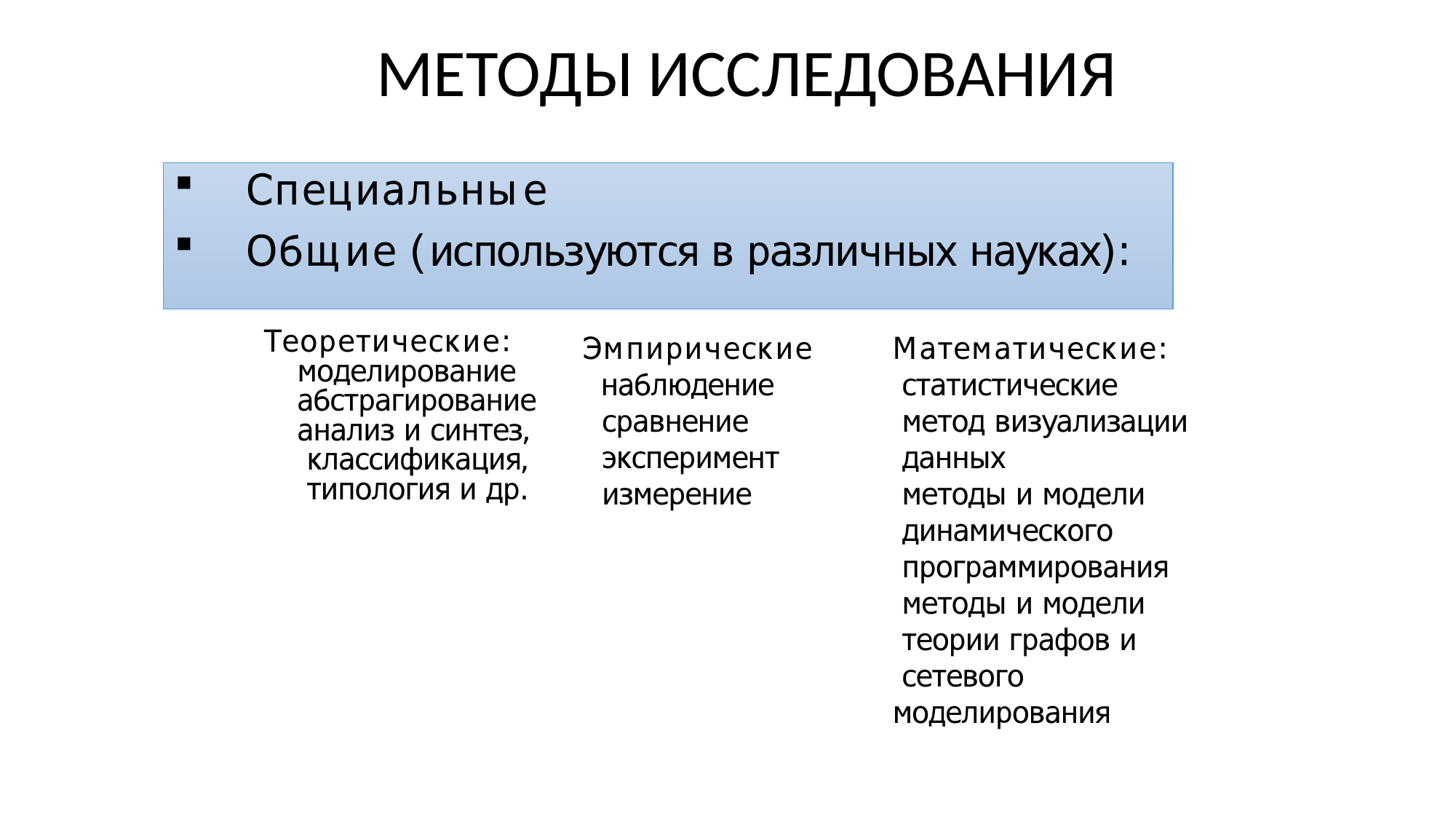

МЕТОДЫ ИССЛЕДОВАНИЯ
Специальные
Общие (используются в различных науках):

Эмпирические
  наблюдение
  сравнение
  эксперимент
  измерение
| Теоретические: моделирование абстрагирование анализ и синтез, классификация, типология и др. |
| --- |
|  |
Математические:
 статистические
 метод визуализации
 данных
 методы и модели
 динамического
 программирования
 методы и модели
 теории графов и
 сетевого   моделирования